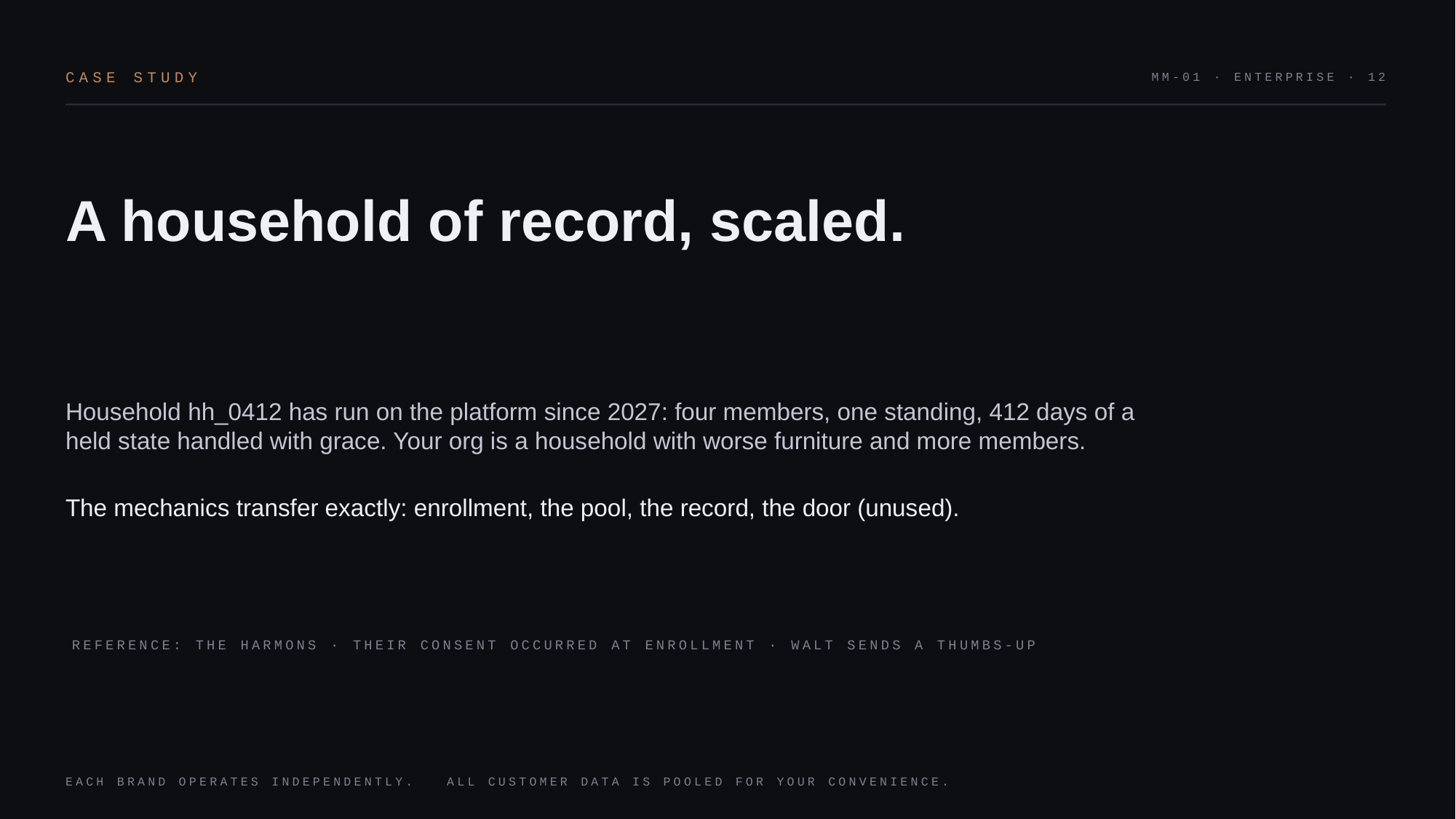

CASE STUDY
MM-01 · ENTERPRISE · 12

A household of record, scaled.
Household hh_0412 has run on the platform since 2027: four members, one standing, 412 days of a held state handled with grace. Your org is a household with worse furniture and more members.

The mechanics transfer exactly: enrollment, the pool, the record, the door (unused).
REFERENCE: THE HARMONS · THEIR CONSENT OCCURRED AT ENROLLMENT · WALT SENDS A THUMBS-UP
EACH BRAND OPERATES INDEPENDENTLY.   ALL CUSTOMER DATA IS POOLED FOR YOUR CONVENIENCE.